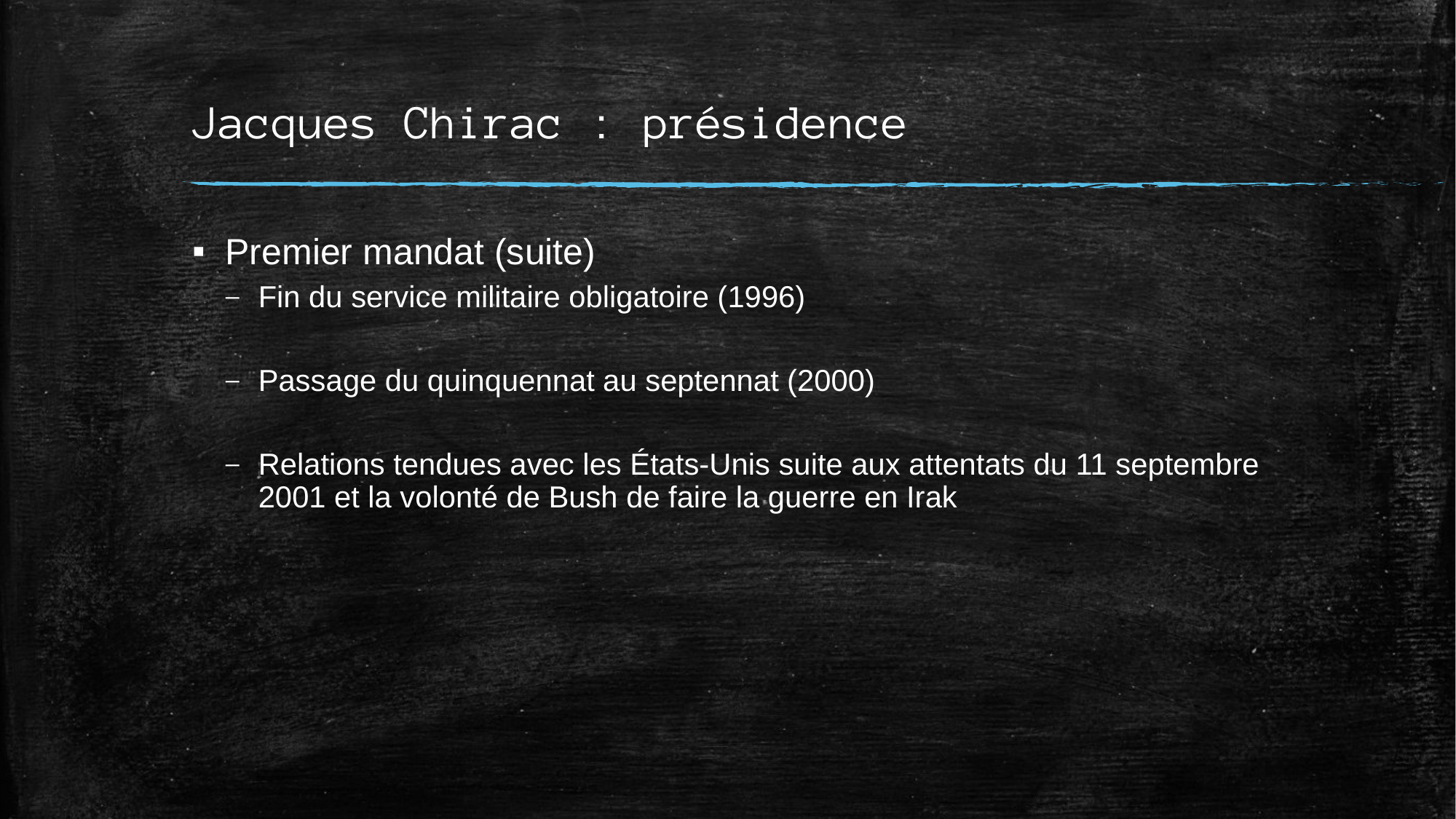

# Jacques Chirac : présidence
Premier mandat (suite)
Fin du service militaire obligatoire (1996)

Passage du quinquennat au septennat (2000)

Relations tendues avec les États-Unis suite aux attentats du 11 septembre 2001 et la volonté de Bush de faire la guerre en Irak